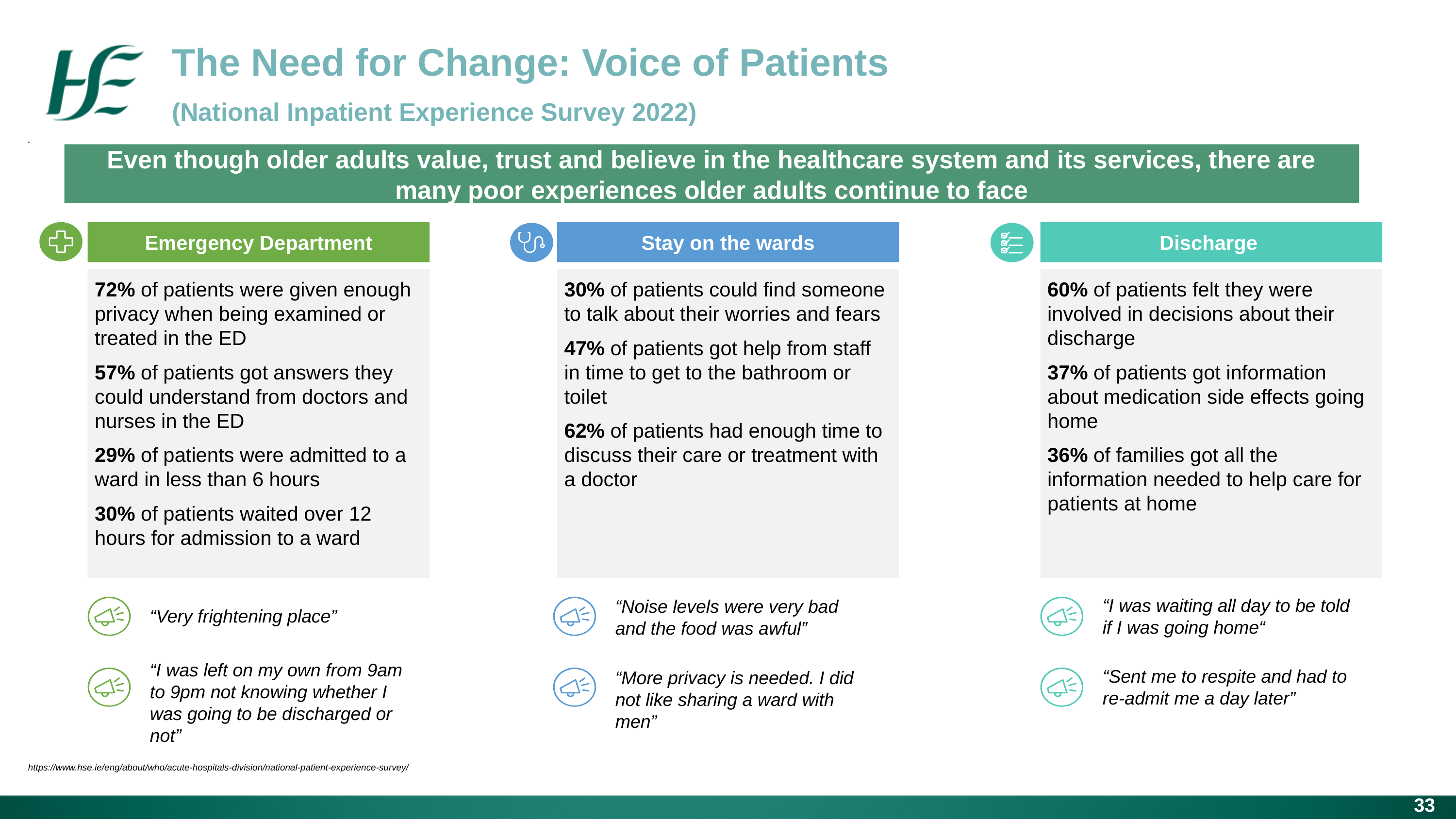

The Need for Change: Voice of Patients
(National Inpatient Experience Survey 2022)

.
Even though older adults value, trust and believe in the healthcare system and its services, there are many poor experiences older adults continue to face

Emergency Department
Stay on the wards
Discharge

72% of patients were given enough privacy when being examined or treated in the ED
57% of patients got answers they could understand from doctors and nurses in the ED
29% of patients were admitted to a ward in less than 6 hours
30% of patients waited over 12 hours for admission to a ward
30% of patients could find someone to talk about their worries and fears
47% of patients got help from staff in time to get to the bathroom or toilet
62% of patients had enough time to discuss their care or treatment with a doctor

60% of patients felt they were involved in decisions about their discharge
37% of patients got information about medication side effects going home
36% of families got all the information needed to help care for patients at home
“I was waiting all day to be told if I was going home“

“Noise levels were very bad and the food was awful”

“Very frightening place”
“I was left on my own from 9am to 9pm not knowing whether I was going to be discharged or not”
“Sent me to respite and had to re-admit me a day later”

“More privacy is needed. I did not like sharing a ward with men”

https://www.hse.ie/eng/about/who/acute-hospitals-division/national-patient-experience-survey/
33